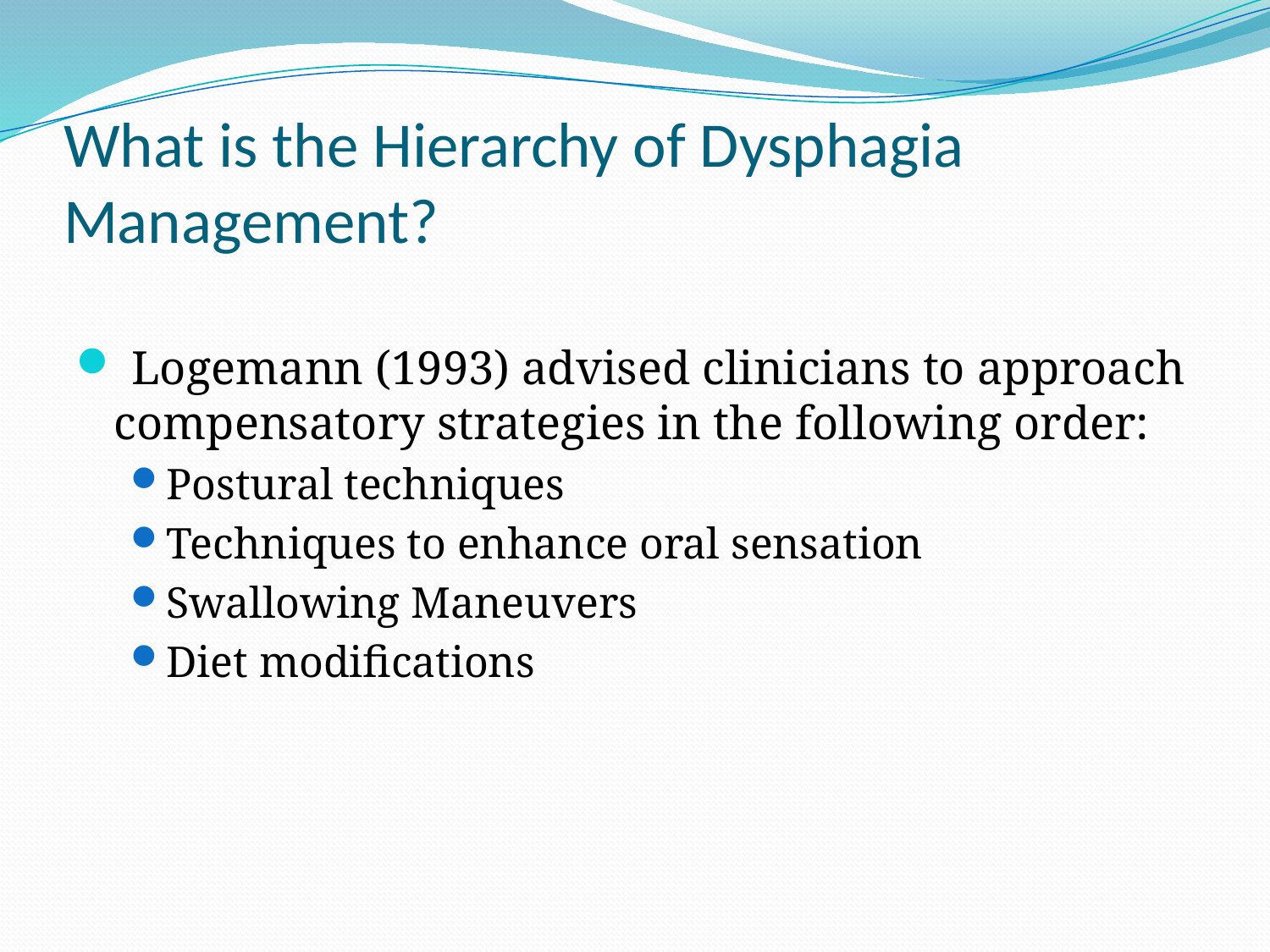

# What is the Hierarchy of Dysphagia Management?

 Logemann (1993) advised clinicians to approach compensatory strategies in the following order:
Postural techniques
Techniques to enhance oral sensation
Swallowing Maneuvers
Diet modifications